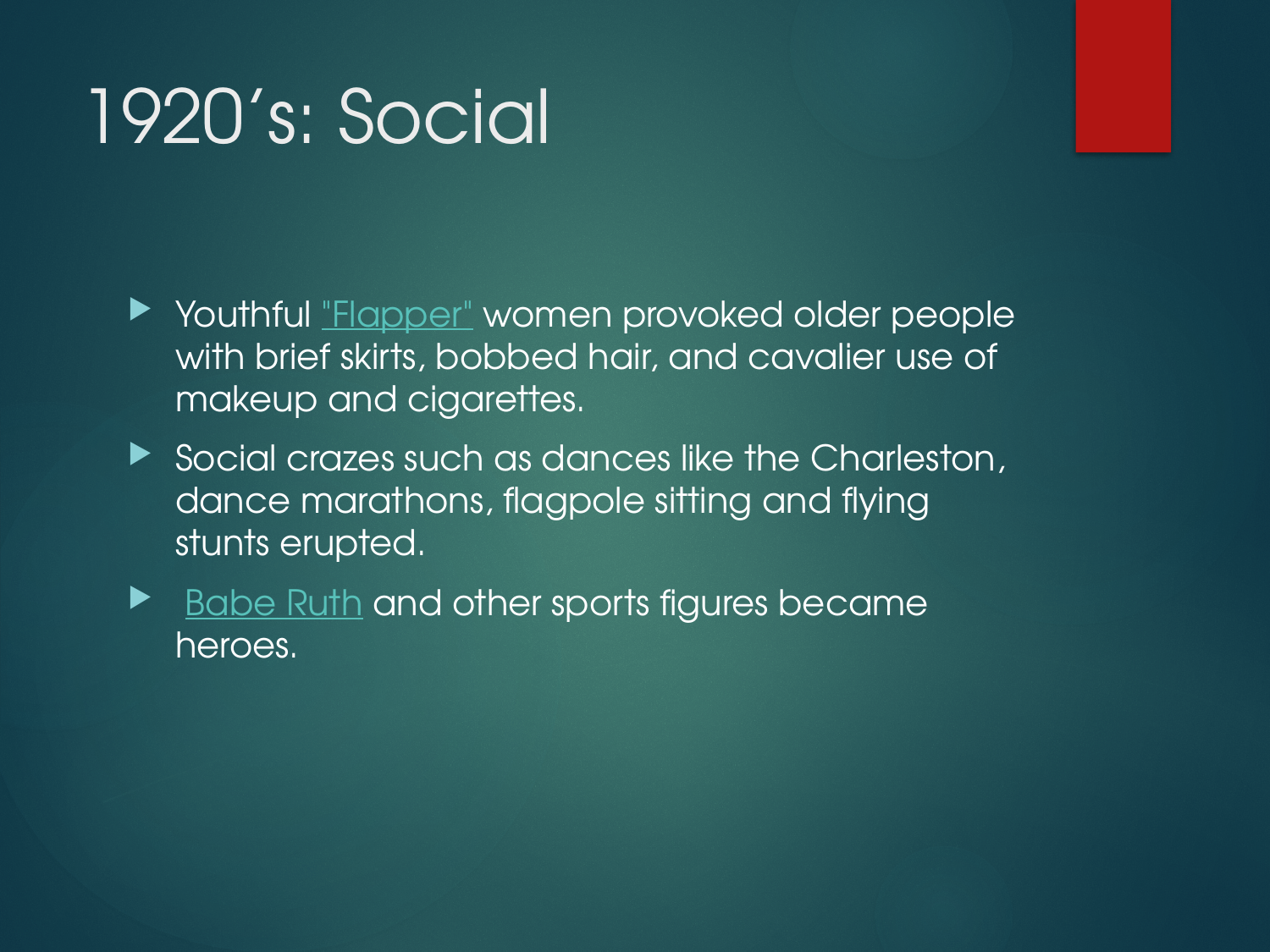

# 1920’s: Social
Youthful "Flapper" women provoked older people with brief skirts, bobbed hair, and cavalier use of makeup and cigarettes.
Social crazes such as dances like the Charleston, dance marathons, flagpole sitting and flying stunts erupted.
 Babe Ruth and other sports figures became heroes.